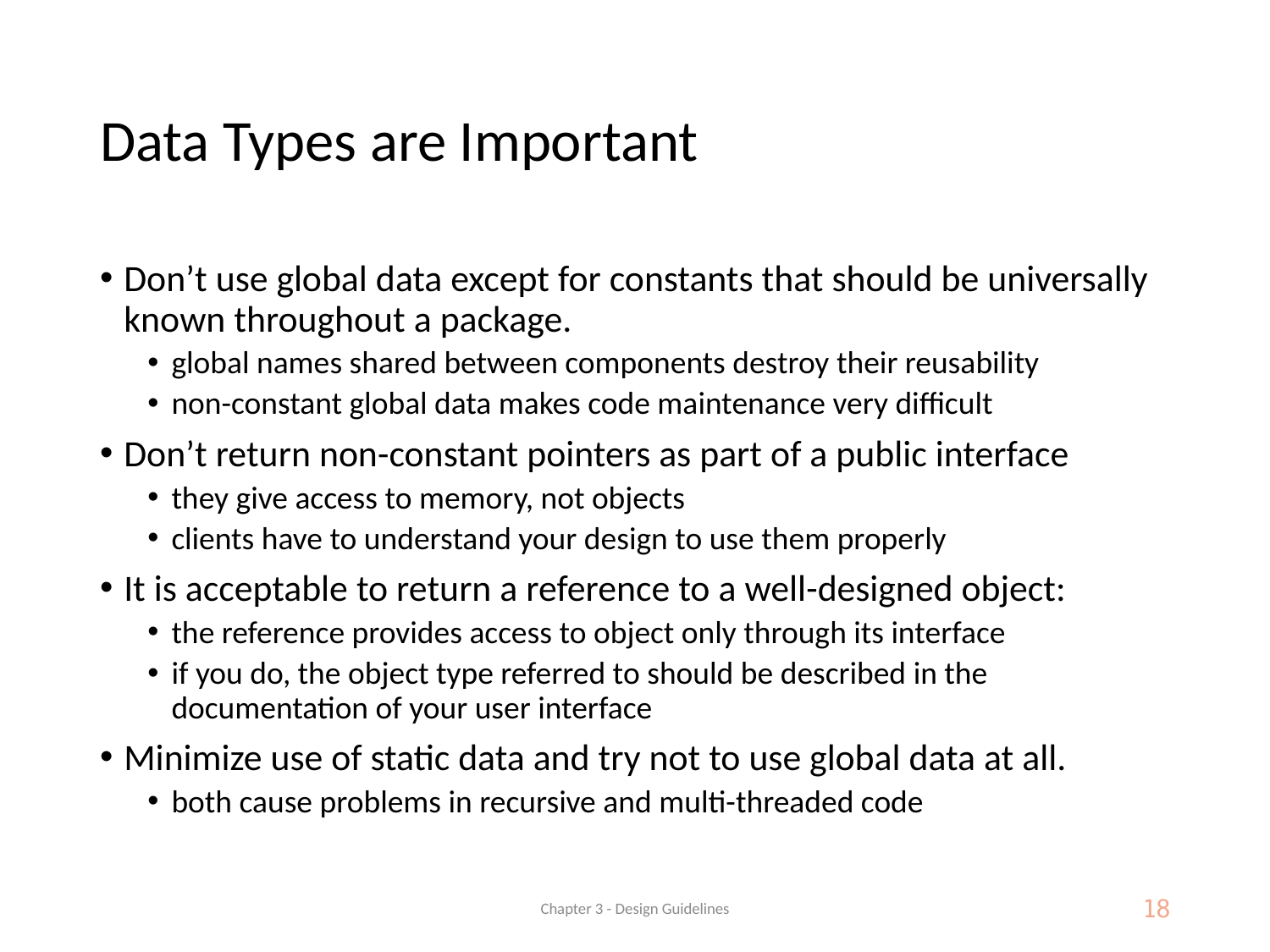

# Data Types are Important
Don’t use global data except for constants that should be universally known throughout a package.
global names shared between components destroy their reusability
non-constant global data makes code maintenance very difficult
Don’t return non-constant pointers as part of a public interface
they give access to memory, not objects
clients have to understand your design to use them properly
It is acceptable to return a reference to a well-designed object:
the reference provides access to object only through its interface
if you do, the object type referred to should be described in the documentation of your user interface
Minimize use of static data and try not to use global data at all.
both cause problems in recursive and multi-threaded code
Chapter 3 - Design Guidelines
18